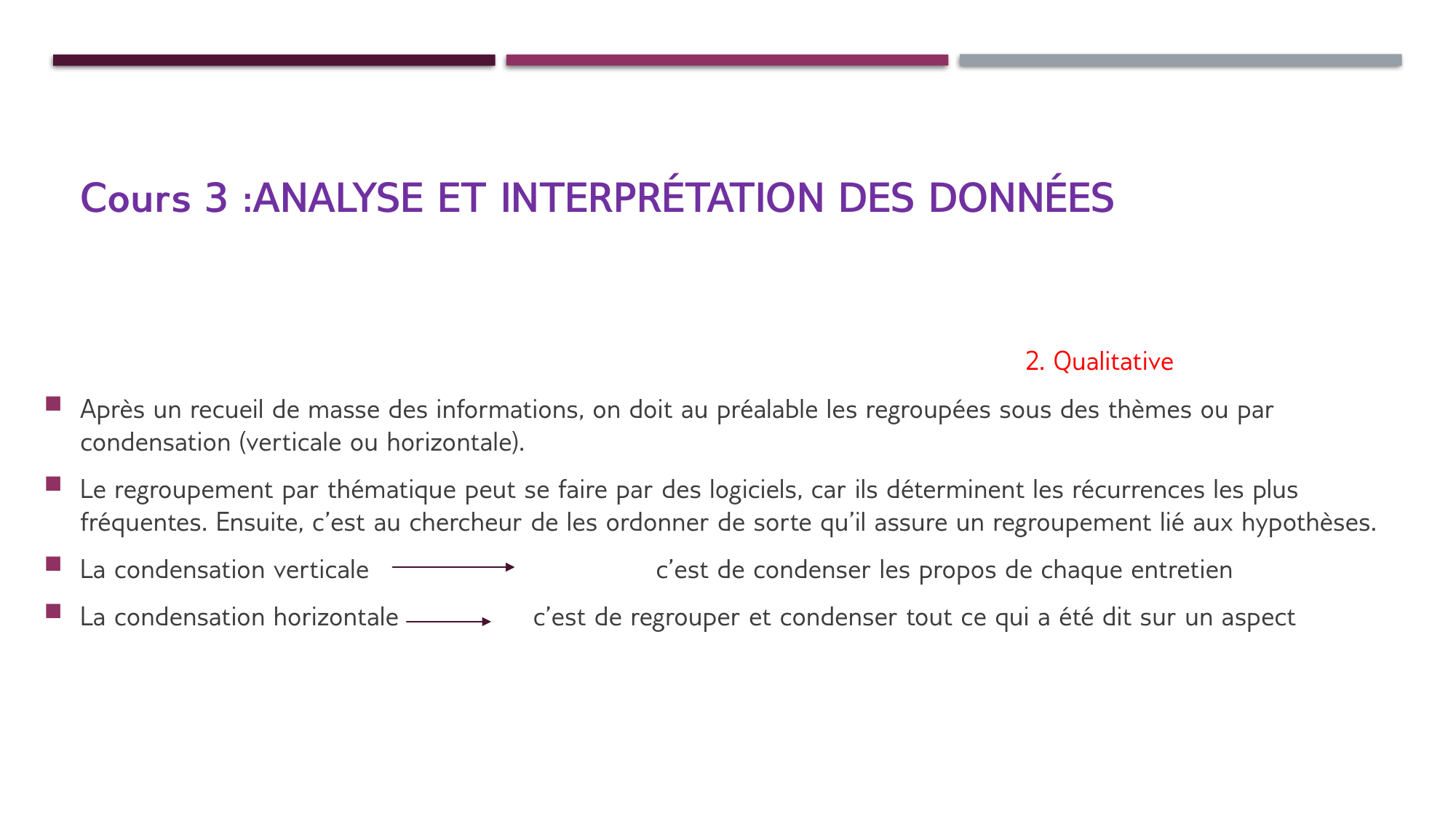

# Cours 3 :Analyse et interprétation des données
									2. Qualitative
Après un recueil de masse des informations, on doit au préalable les regroupées sous des thèmes ou par condensation (verticale ou horizontale).
Le regroupement par thématique peut se faire par des logiciels, car ils déterminent les récurrences les plus fréquentes. Ensuite, c’est au chercheur de les ordonner de sorte qu’il assure un regroupement lié aux hypothèses.
La condensation verticale 		                 c’est de condenser les propos de chaque entretien
La condensation horizontale		  c’est de regrouper et condenser tout ce qui a été dit sur un aspect